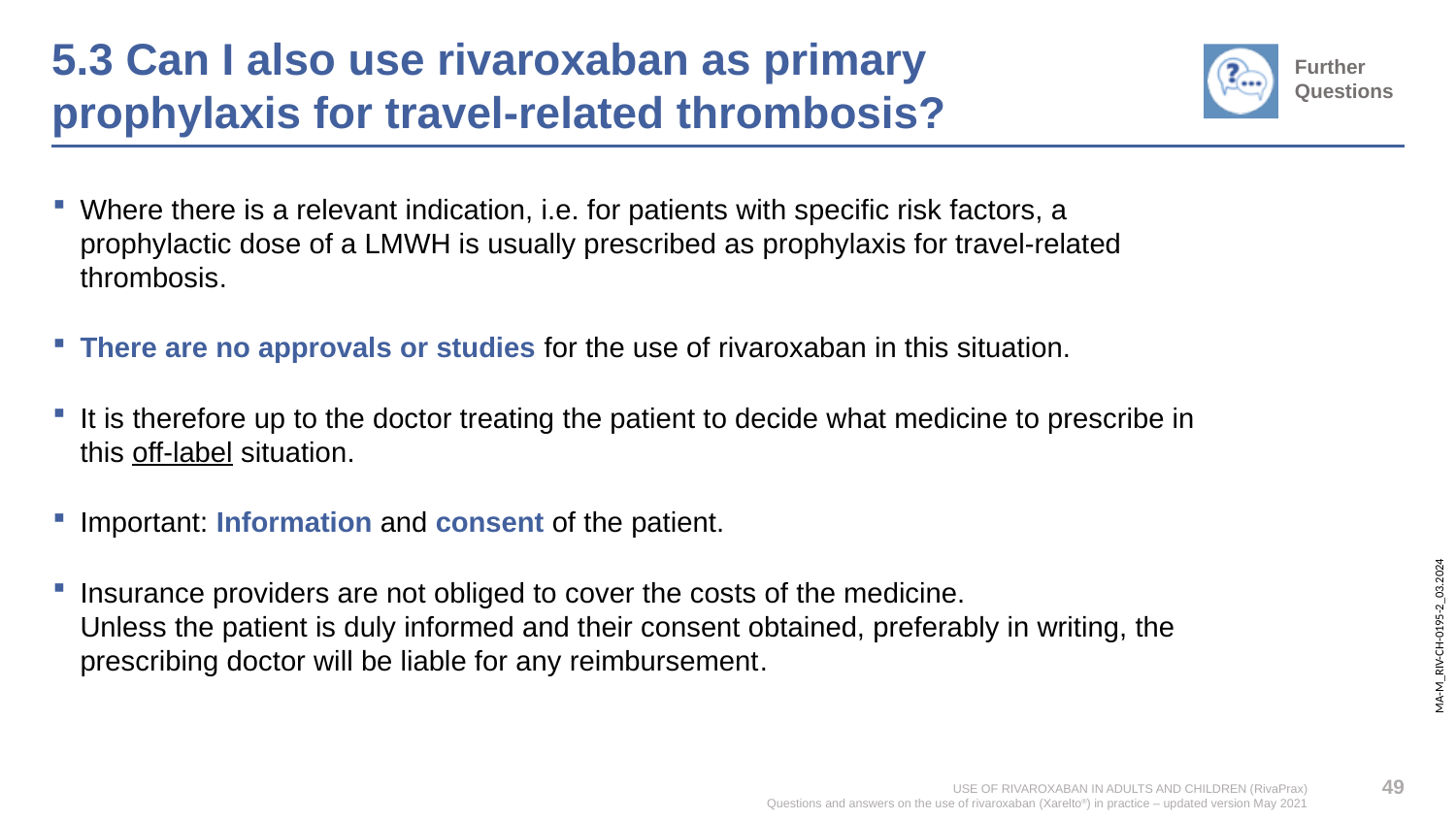

# 5.3 Can I also use rivaroxaban as primary prophylaxis for travel-related thrombosis?
Where there is a relevant indication, i.e. for patients with specific risk factors, a prophylactic dose of a LMWH is usually prescribed as prophylaxis for travel-related thrombosis.
There are no approvals or studies for the use of rivaroxaban in this situation.
It is therefore up to the doctor treating the patient to decide what medicine to prescribe in this off-label situation.
Important: Information and consent of the patient.
Insurance providers are not obliged to cover the costs of the medicine.
Unless the patient is duly informed and their consent obtained, preferably in writing, the prescribing doctor will be liable for any reimbursement.

49